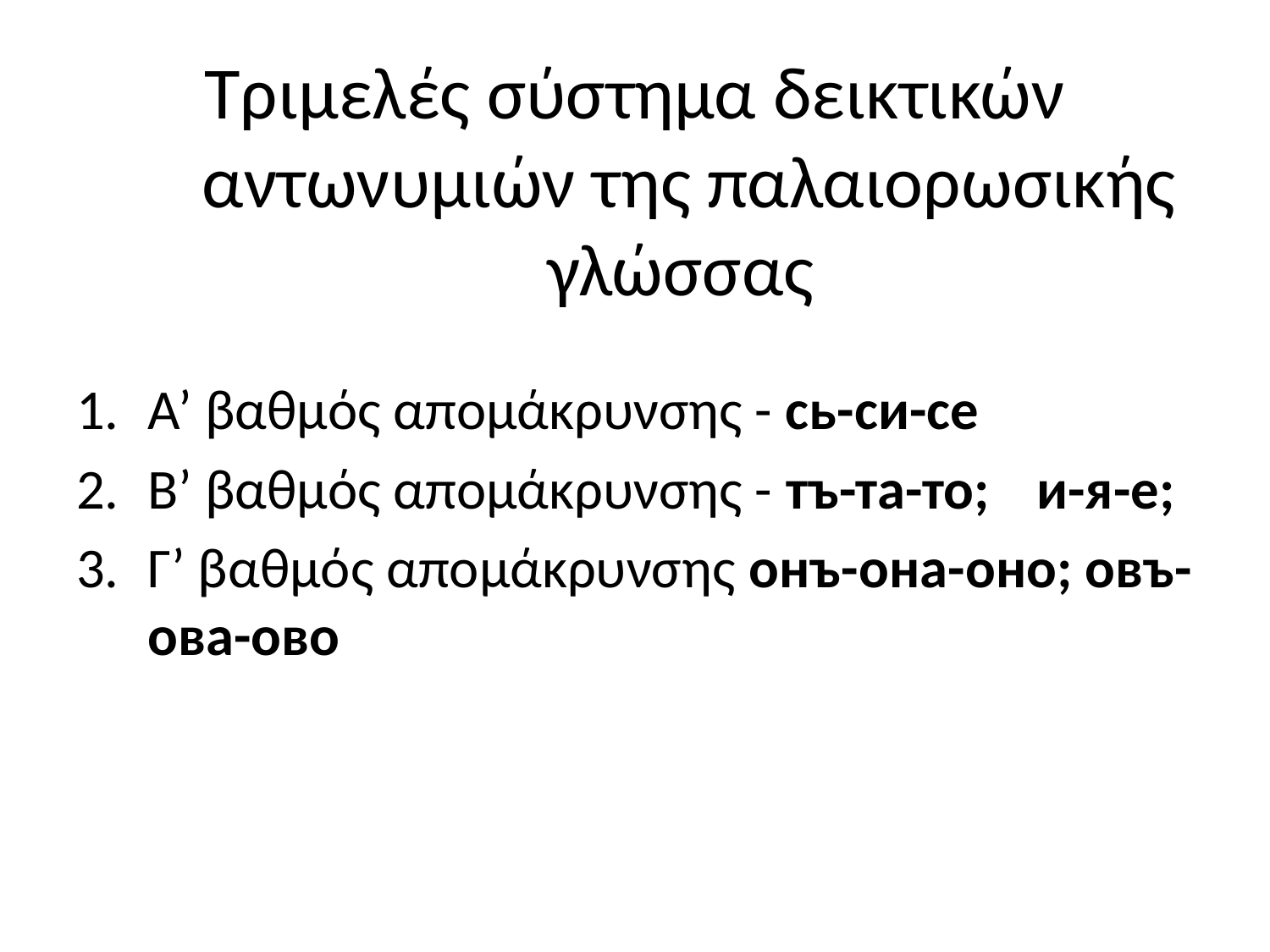

# Τριμελές σύστημα δεικτικών αντωνυμιών της παλαιορωσικής γλώσσας
Α’ βαθμός απομάκρυνσης - сь-си-се
Β’ βαθμός απομάκρυνσης - тъ-та-то;	и-я-е;
Γ’ βαθμός απομάκρυνσης онъ-она-оно; овъ-ова-ово